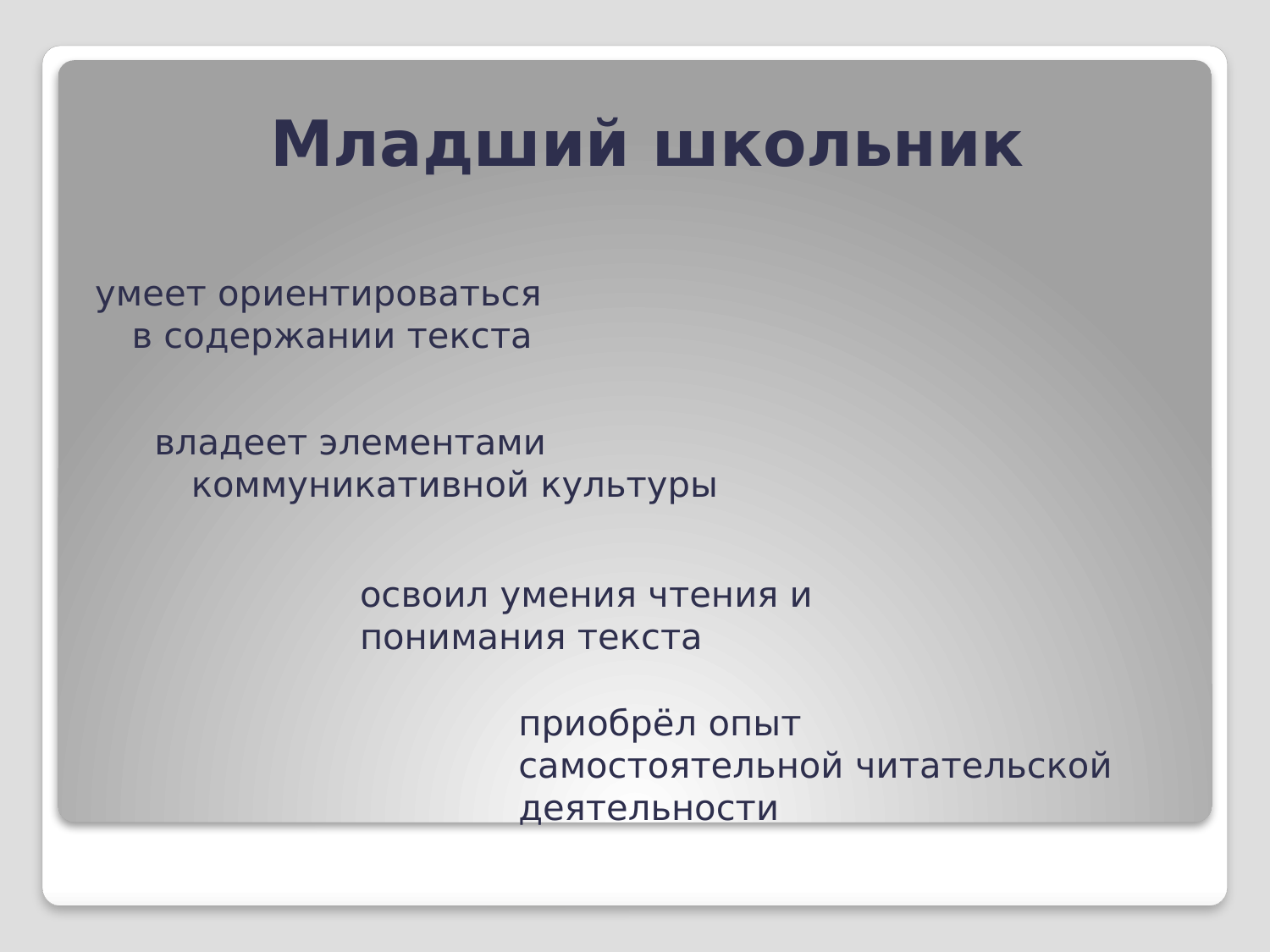

# Младший школьник
умеет ориентироваться в содержании текста
владеет элементами коммуникативной культуры
освоил умения чтения и понимания текста
приобрёл опыт самостоятельной читательской деятельности